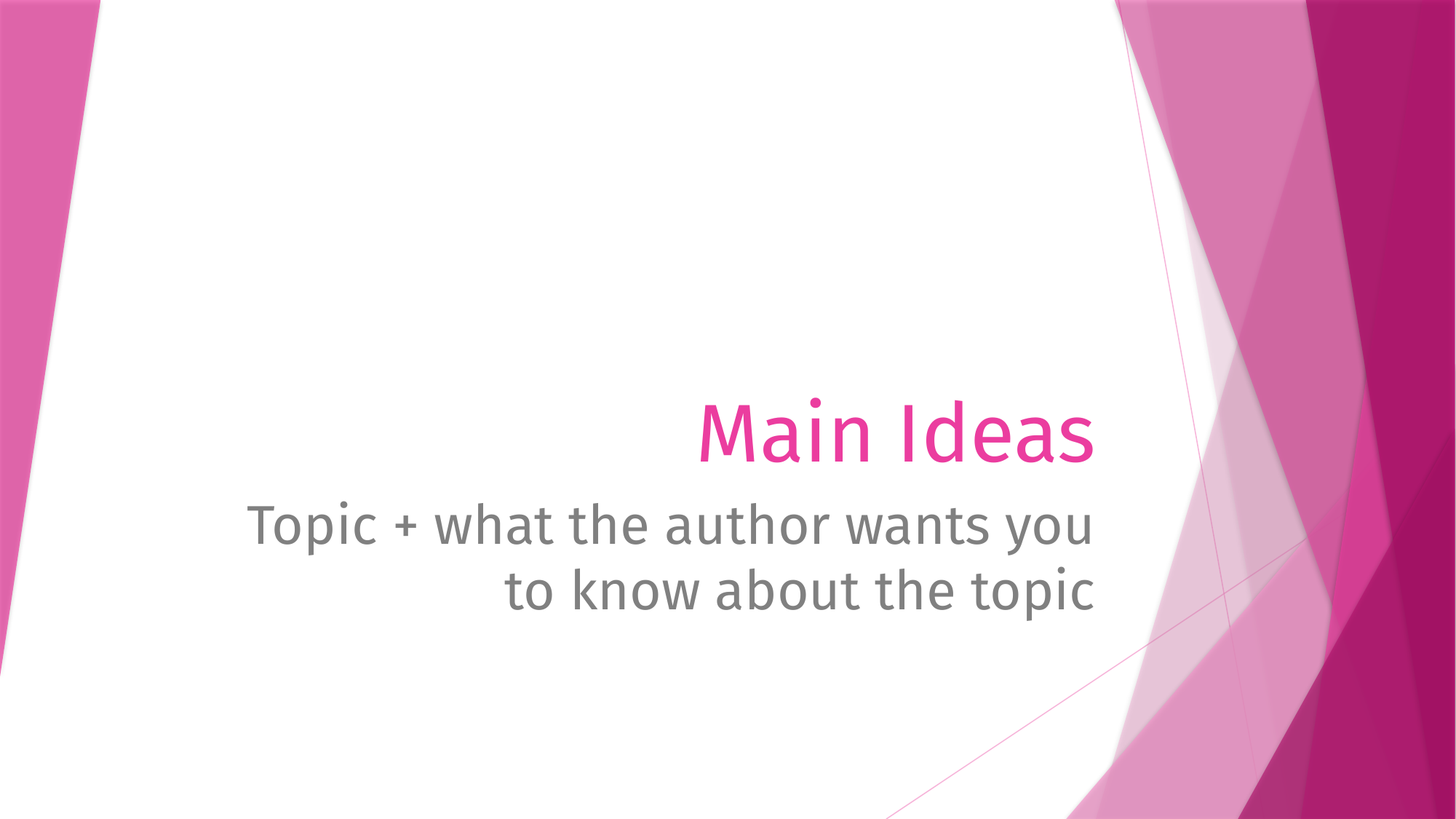

# Main Ideas
Topic + what the author wants you to know about the topic